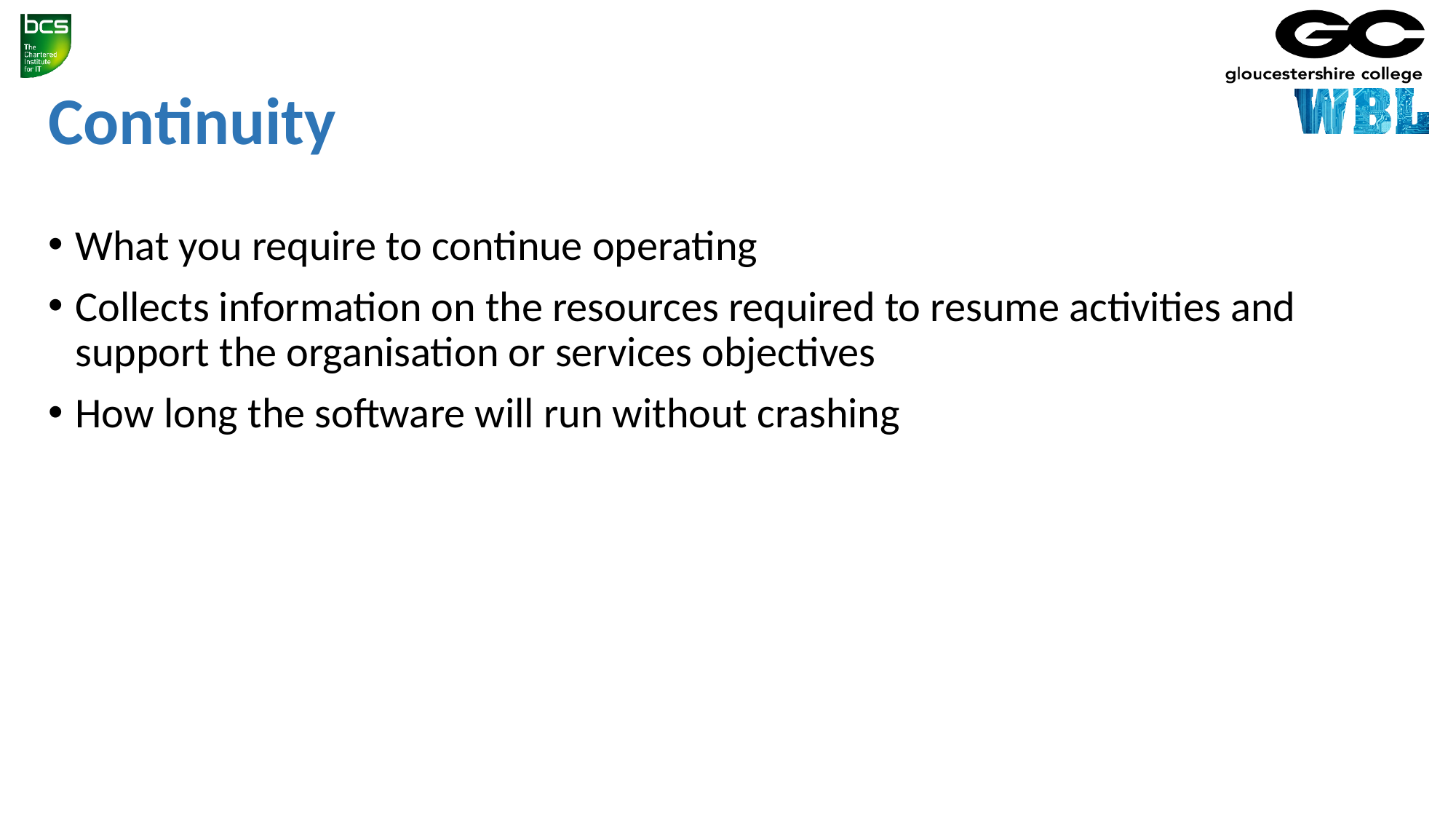

# Continuity
What you require to continue operating
Collects information on the resources required to resume activities and support the organisation or services objectives
How long the software will run without crashing